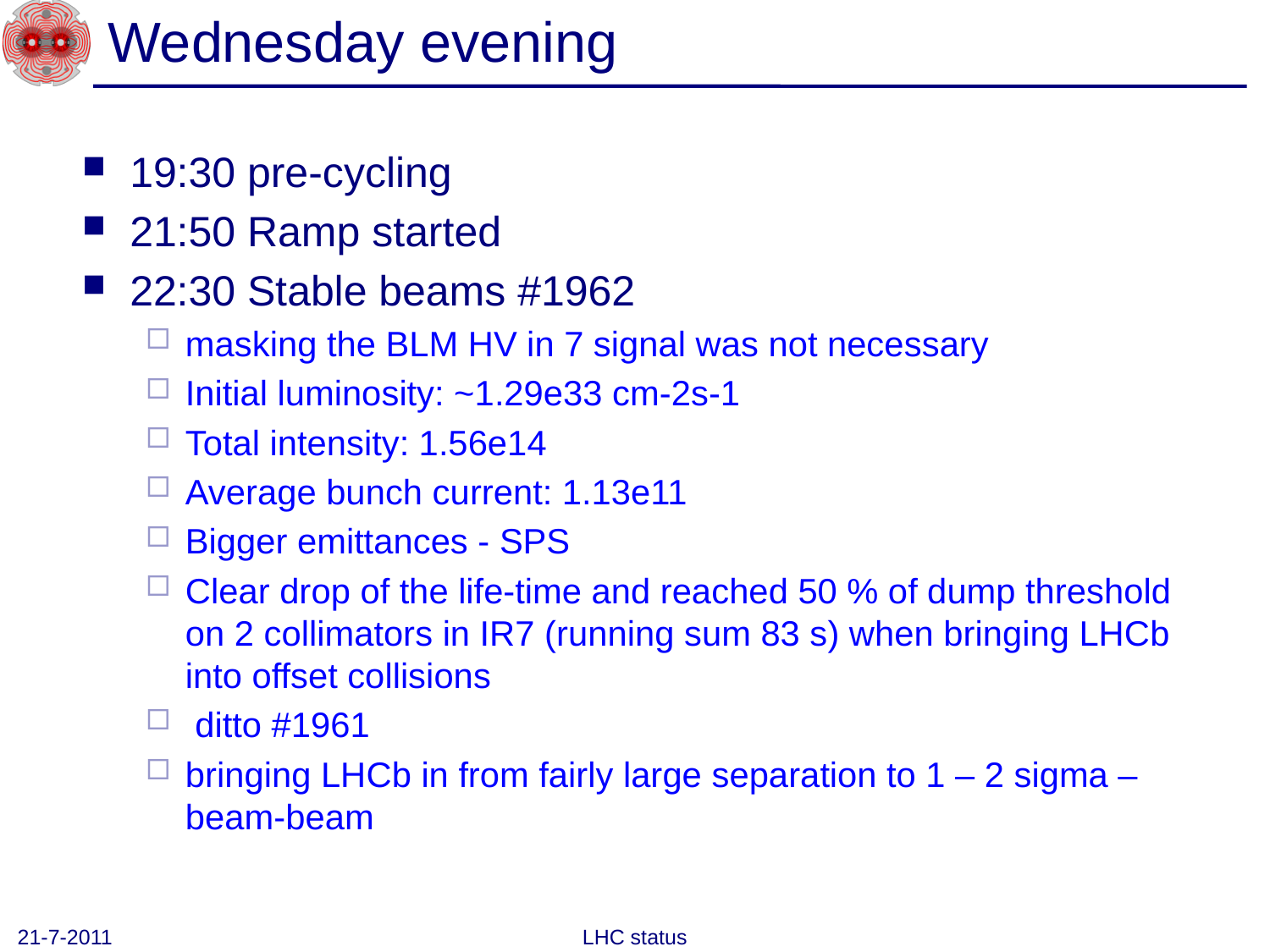

# Wednesday evening
19:30 pre-cycling
21:50 Ramp started
22:30 Stable beams #1962
masking the BLM HV in 7 signal was not necessary
Initial luminosity: ~1.29e33 cm-2s-1
Total intensity: 1.56e14
Average bunch current: 1.13e11
Bigger emittances - SPS
Clear drop of the life-time and reached 50 % of dump threshold on 2 collimators in IR7 (running sum 83 s) when bringing LHCb into offset collisions
 ditto #1961
bringing LHCb in from fairly large separation to 1 – 2 sigma – beam-beam
21-7-2011
LHC status